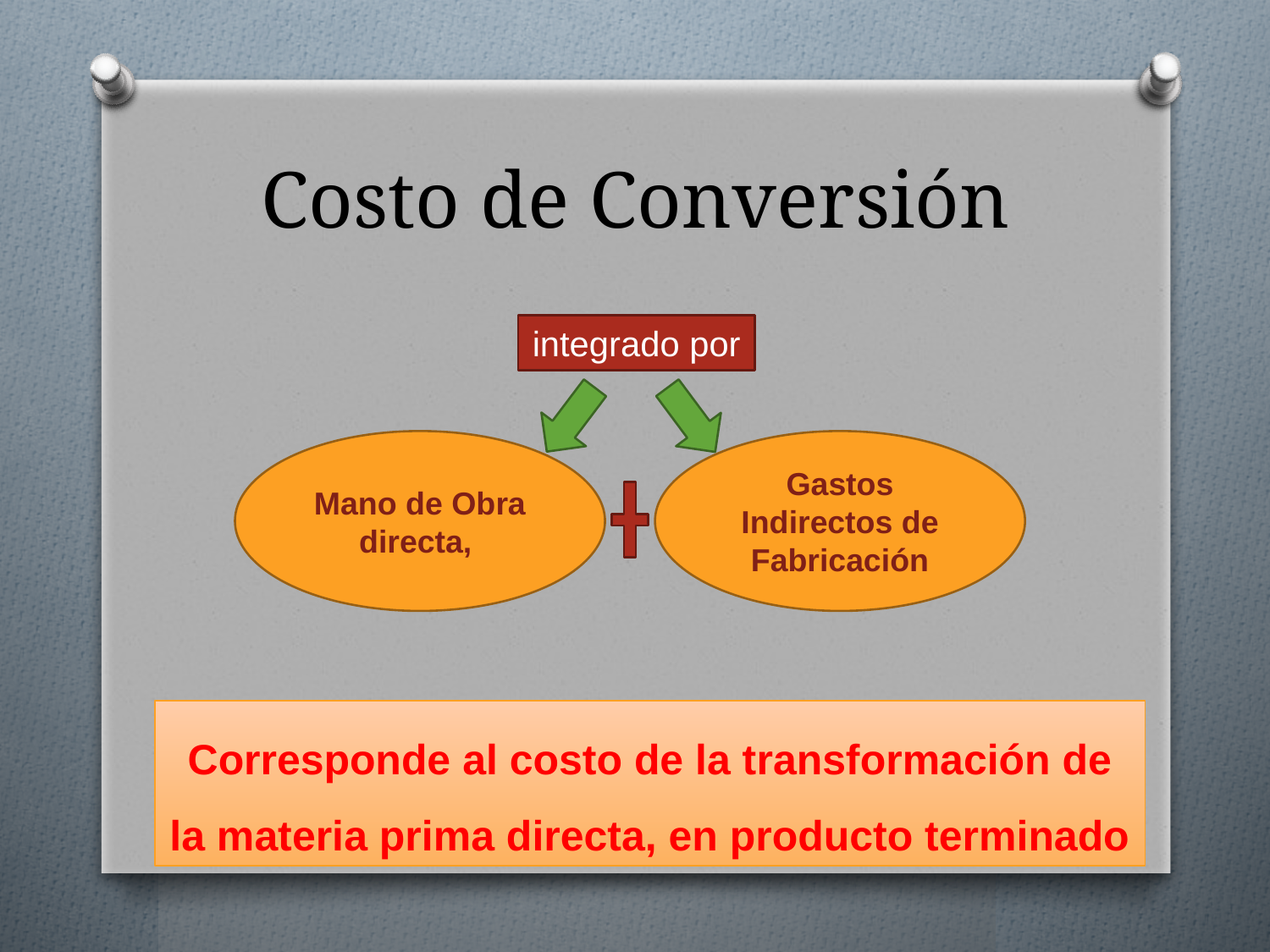

# Costo de Conversión
integrado por

Mano de Obra directa,
Gastos Indirectos de Fabricación

Corresponde al costo de la transformación de la materia prima directa, en producto terminado